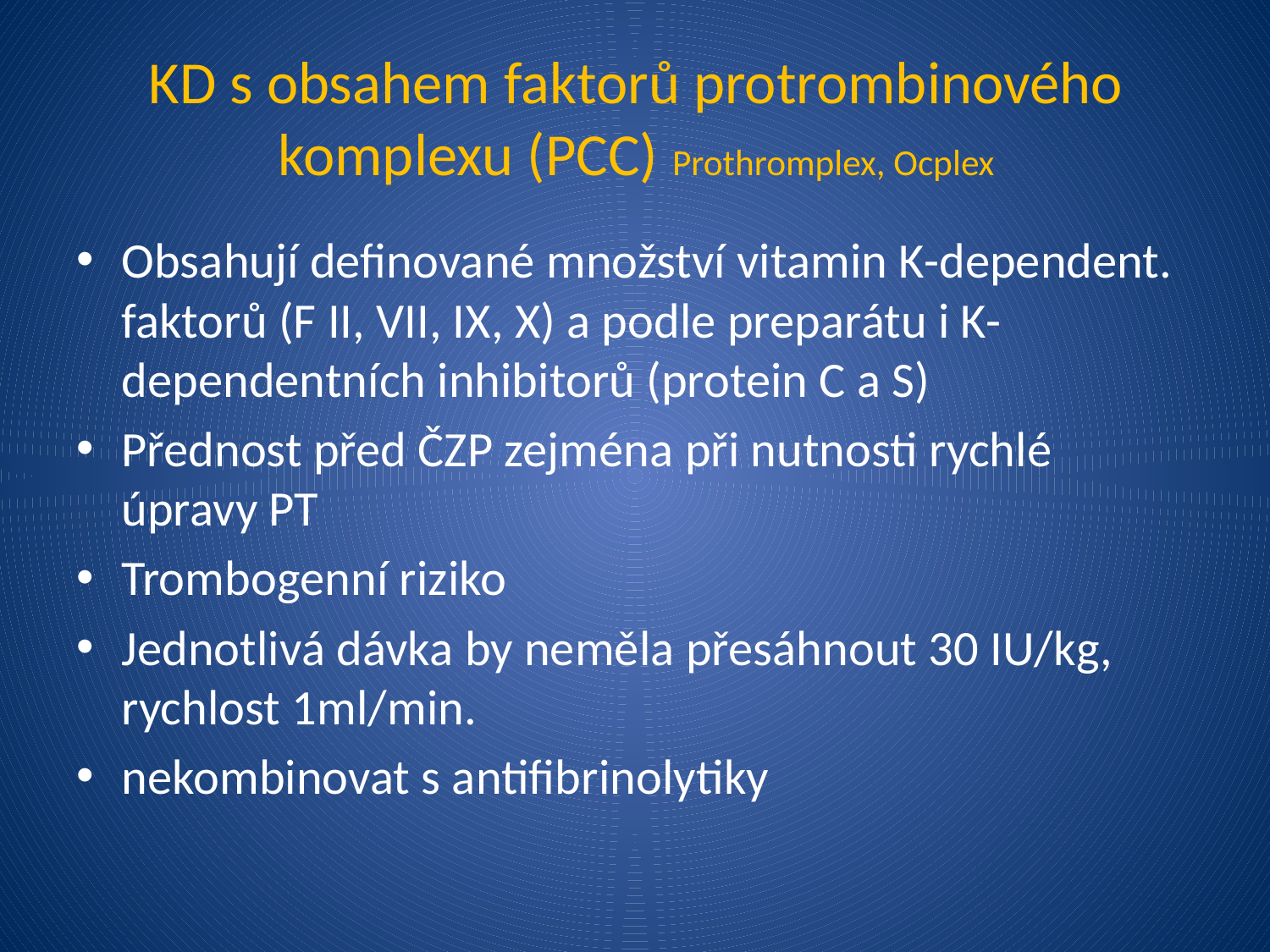

# KD s obsahem faktorů protrombinového komplexu (PCC) Prothromplex, Ocplex
Obsahují definované množství vitamin K-dependent. faktorů (F II, VII, IX, X) a podle preparátu i K-dependentních inhibitorů (protein C a S)
Přednost před ČZP zejména při nutnosti rychlé úpravy PT
Trombogenní riziko
Jednotlivá dávka by neměla přesáhnout 30 IU/kg, rychlost 1ml/min.
nekombinovat s antifibrinolytiky